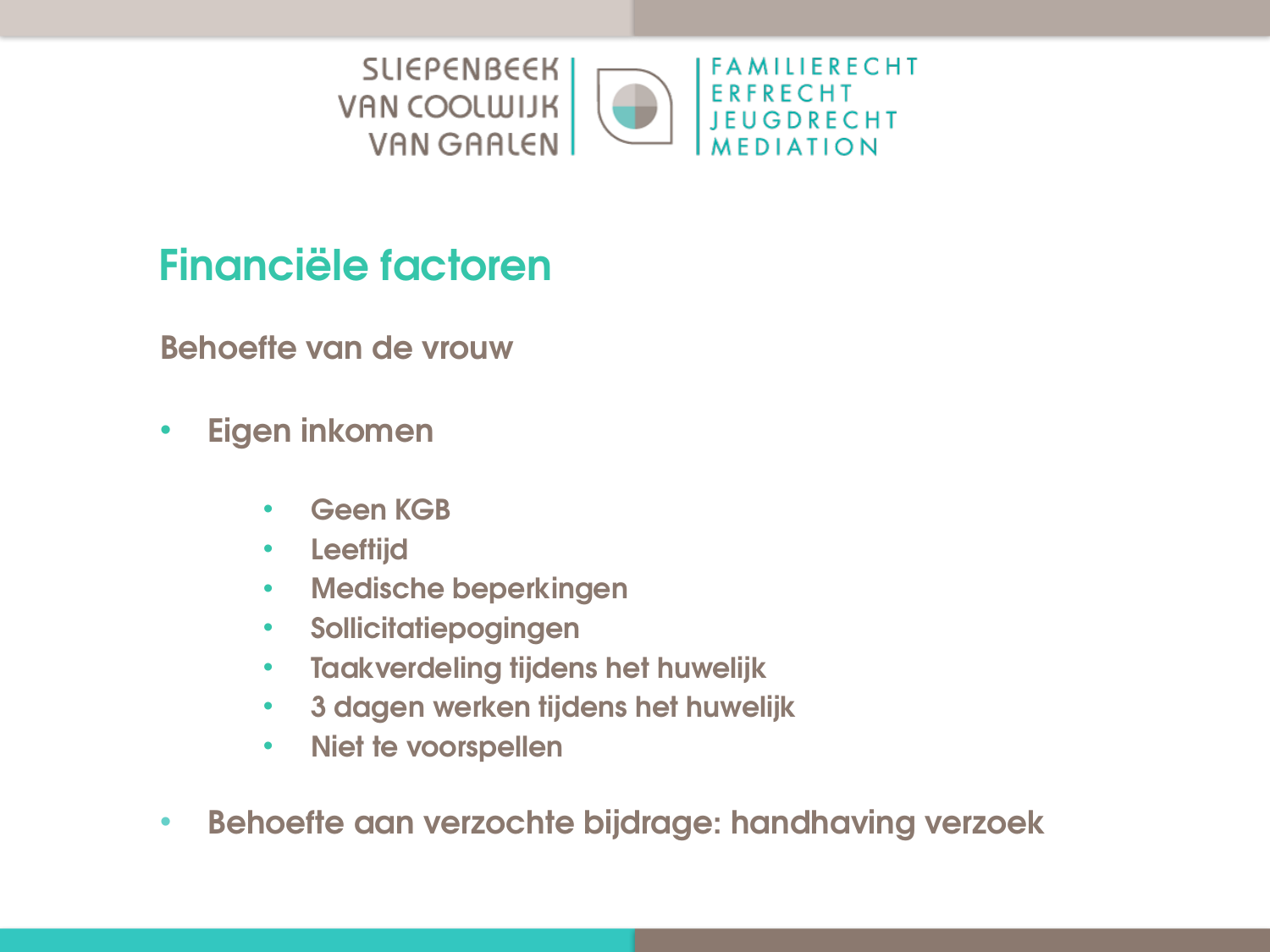

# Financiële factoren
Behoefte van de vrouw
Eigen inkomen
Geen KGB
Leeftijd
Medische beperkingen
Sollicitatiepogingen
Taakverdeling tijdens het huwelijk
3 dagen werken tijdens het huwelijk
Niet te voorspellen
Behoefte aan verzochte bijdrage: handhaving verzoek